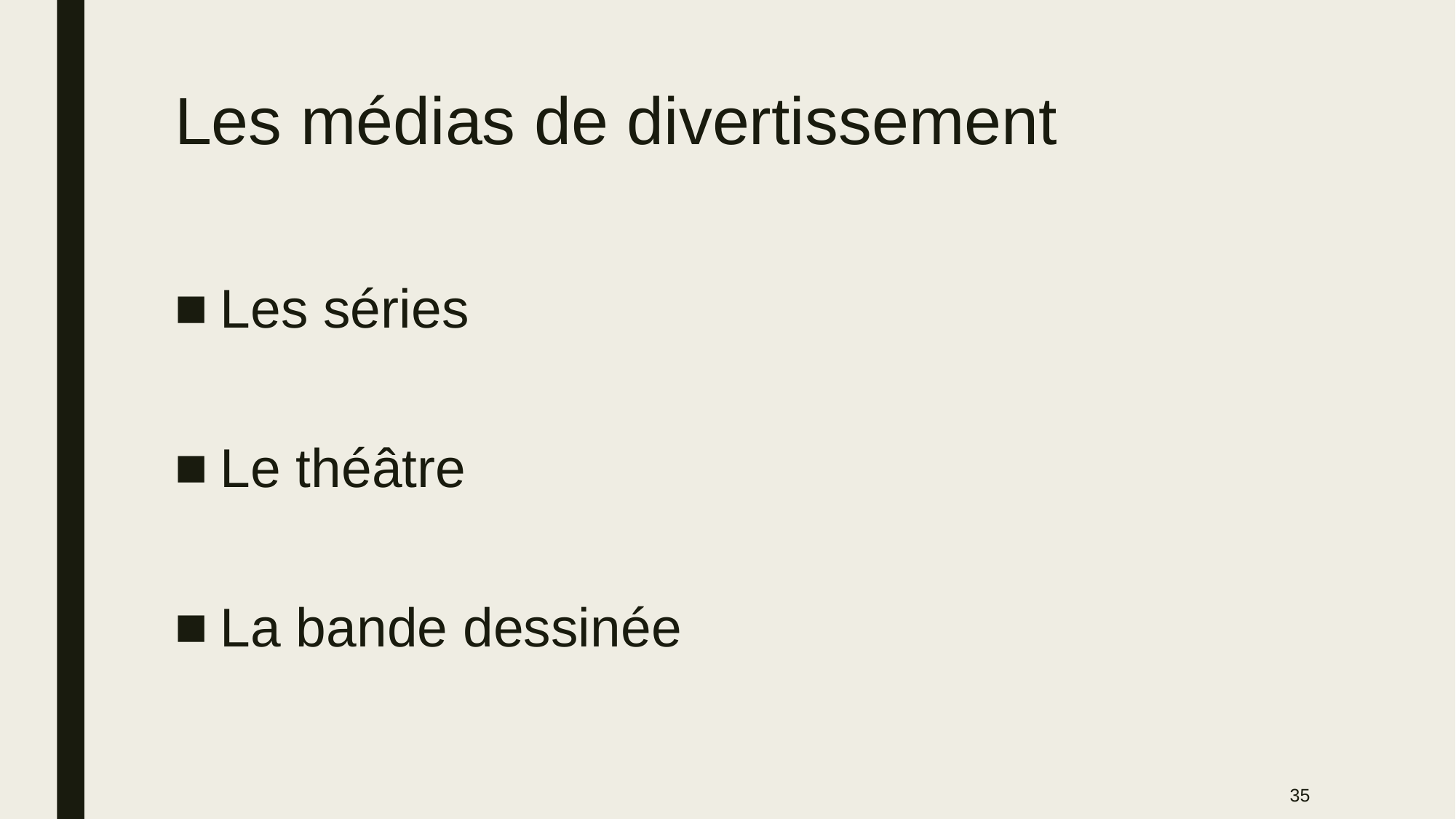

# Les médias de divertissement
Les séries

Le théâtre

La bande dessinée

35